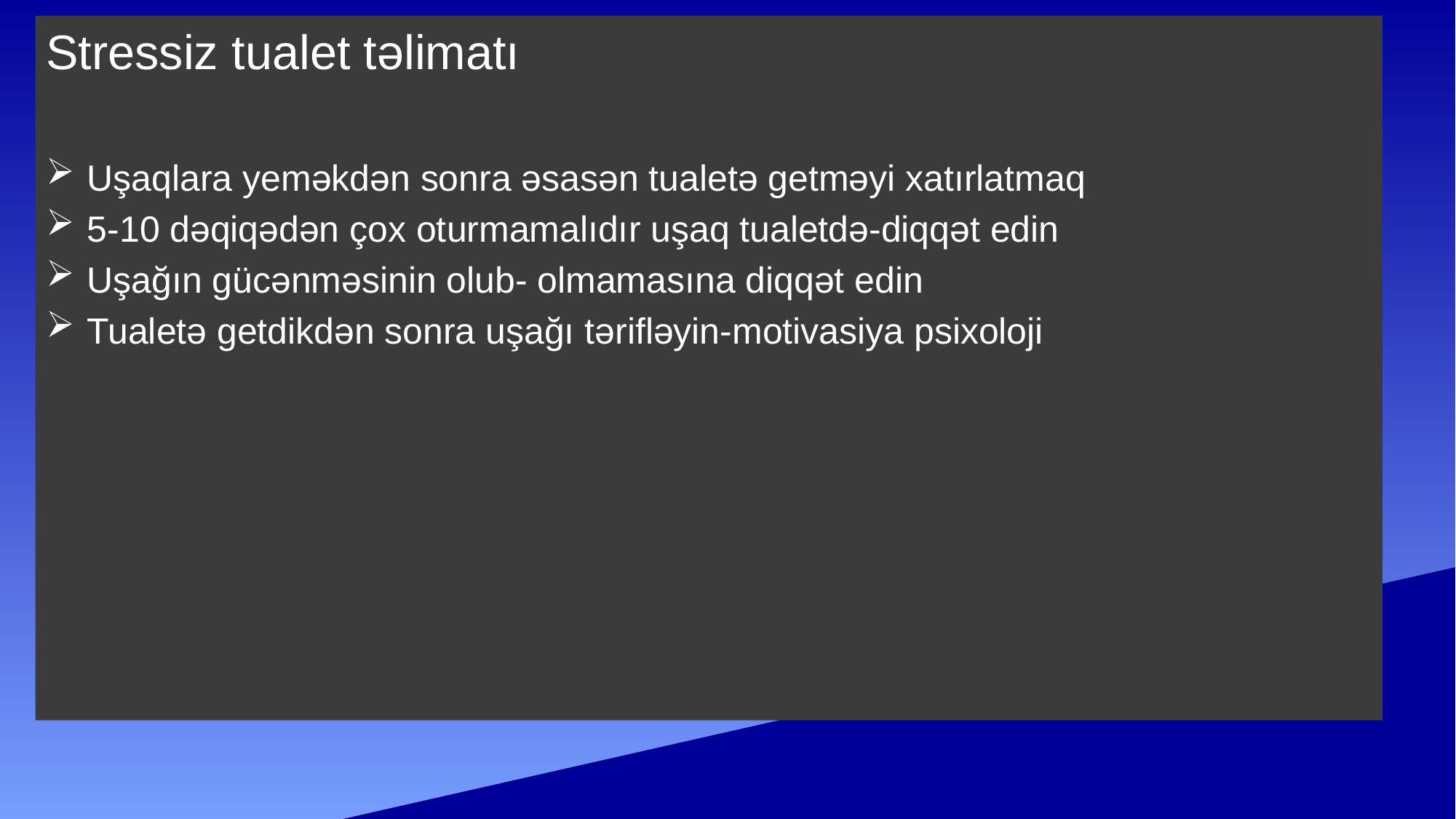

Stressiz tualet təlimatı

Uşaqlara yeməkdən sonra əsasən tualetə getməyi xatırlatmaq
5-10 dəqiqədən çox oturmamalıdır uşaq tualetdə-diqqət edin
Uşağın gücənməsinin olub- olmamasına diqqət edin
Tualetə getdikdən sonra uşağı tərifləyin-motivasiya psixoloji